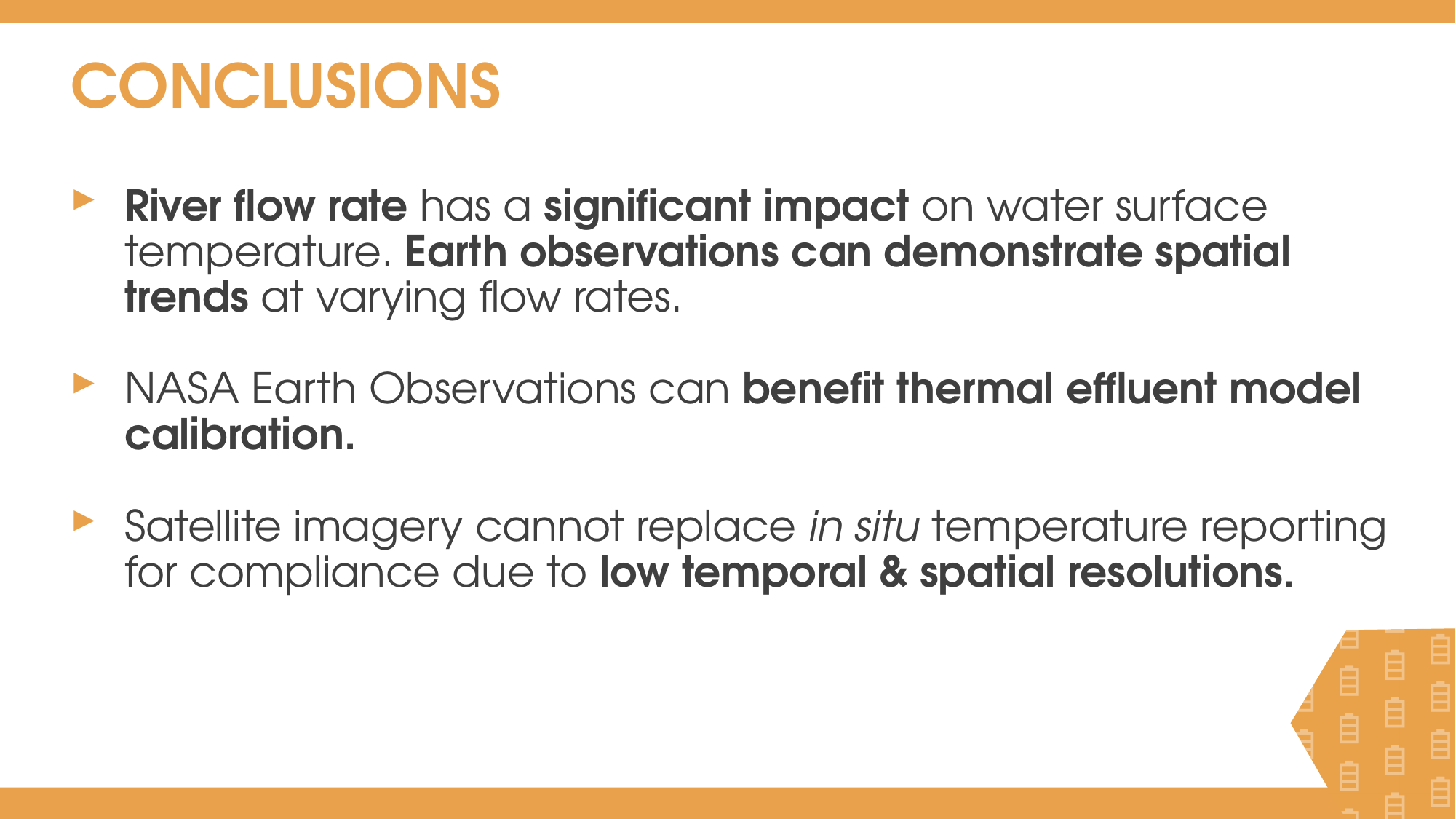

CONCLUSIONS
River flow rate has a significant impact on water surface temperature. Earth observations can demonstrate spatial trends at varying flow rates.

NASA Earth Observations can benefit thermal effluent model calibration.

Satellite imagery cannot replace in situ temperature reporting for compliance due to low temporal & spatial resolutions.